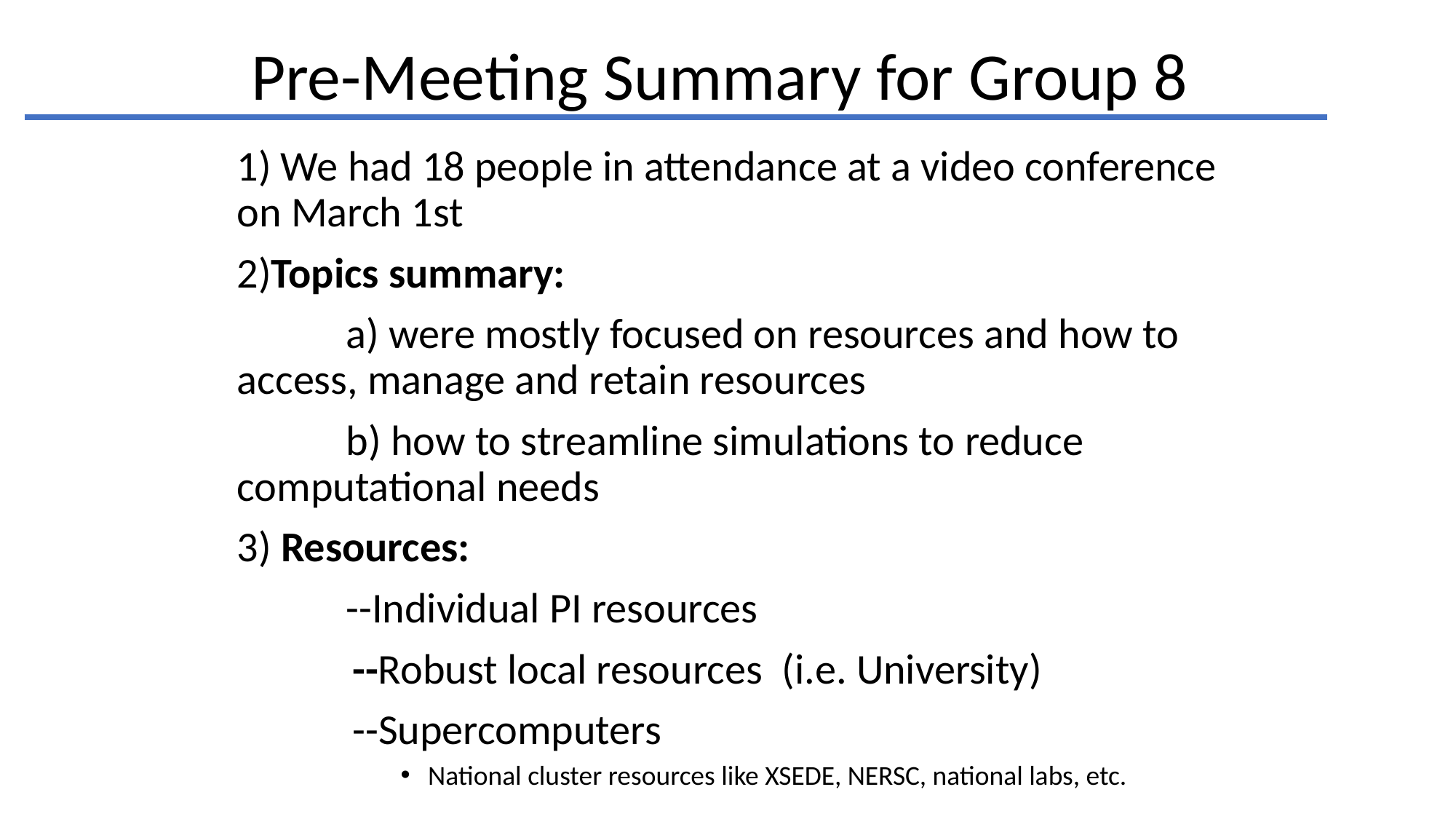

# Pre-Meeting Summary for Group 8
1) We had 18 people in attendance at a video conference on March 1st
2)Topics summary:
	a) were mostly focused on resources and how to access, manage and retain resources
	b) how to streamline simulations to reduce computational needs
3) Resources:
	--Individual PI resources
            --Robust local resources  (i.e. University)
            --Supercomputers
National cluster resources like XSEDE, NERSC, national labs, etc.